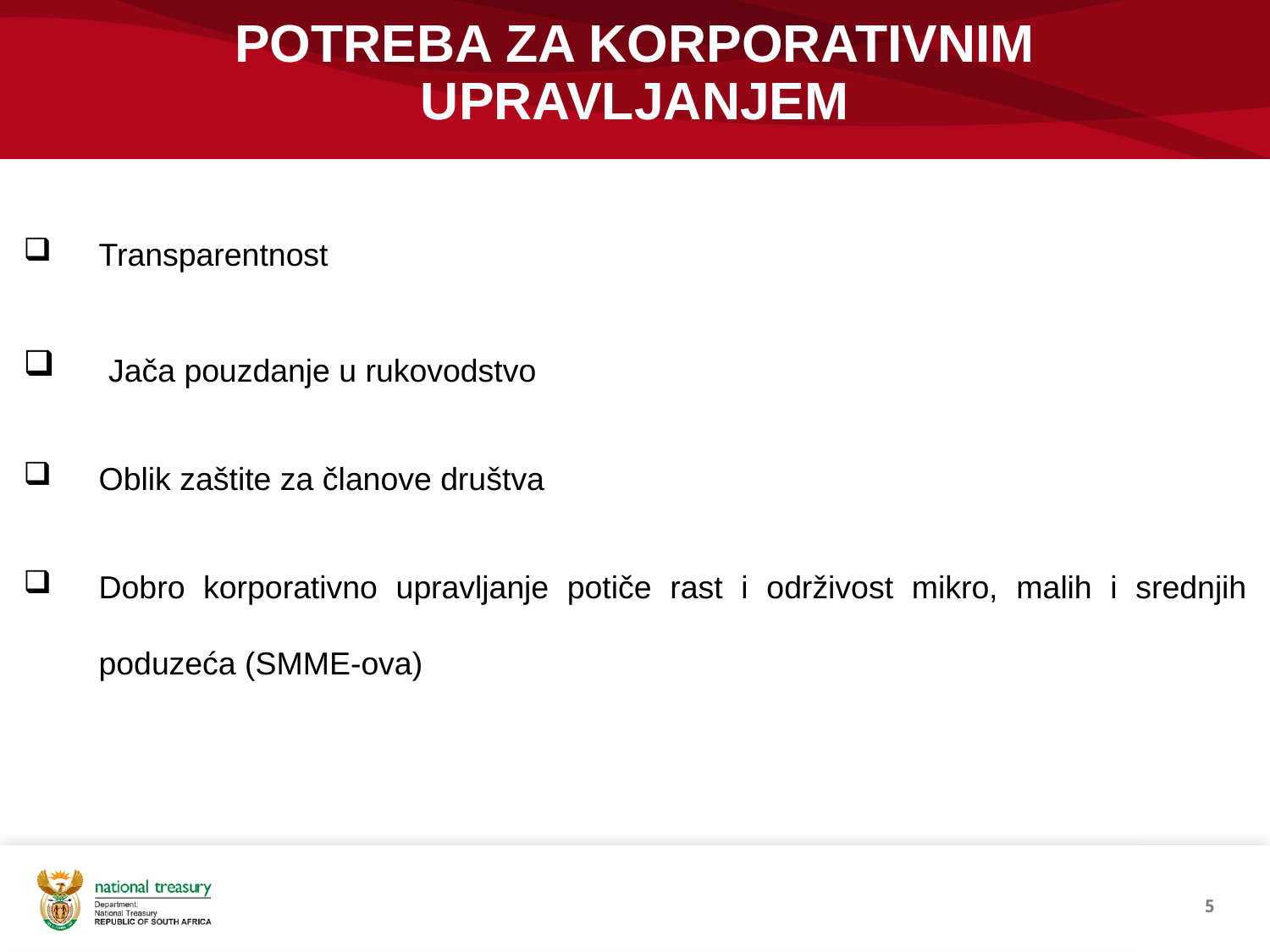

# POTREBA ZA KORPORATIVNIM UPRAVLJANJEM
Transparentnost
 Jača pouzdanje u rukovodstvo
Oblik zaštite za članove društva
Dobro korporativno upravljanje potiče rast i održivost mikro, malih i srednjih poduzeća (SMME-ova)
5